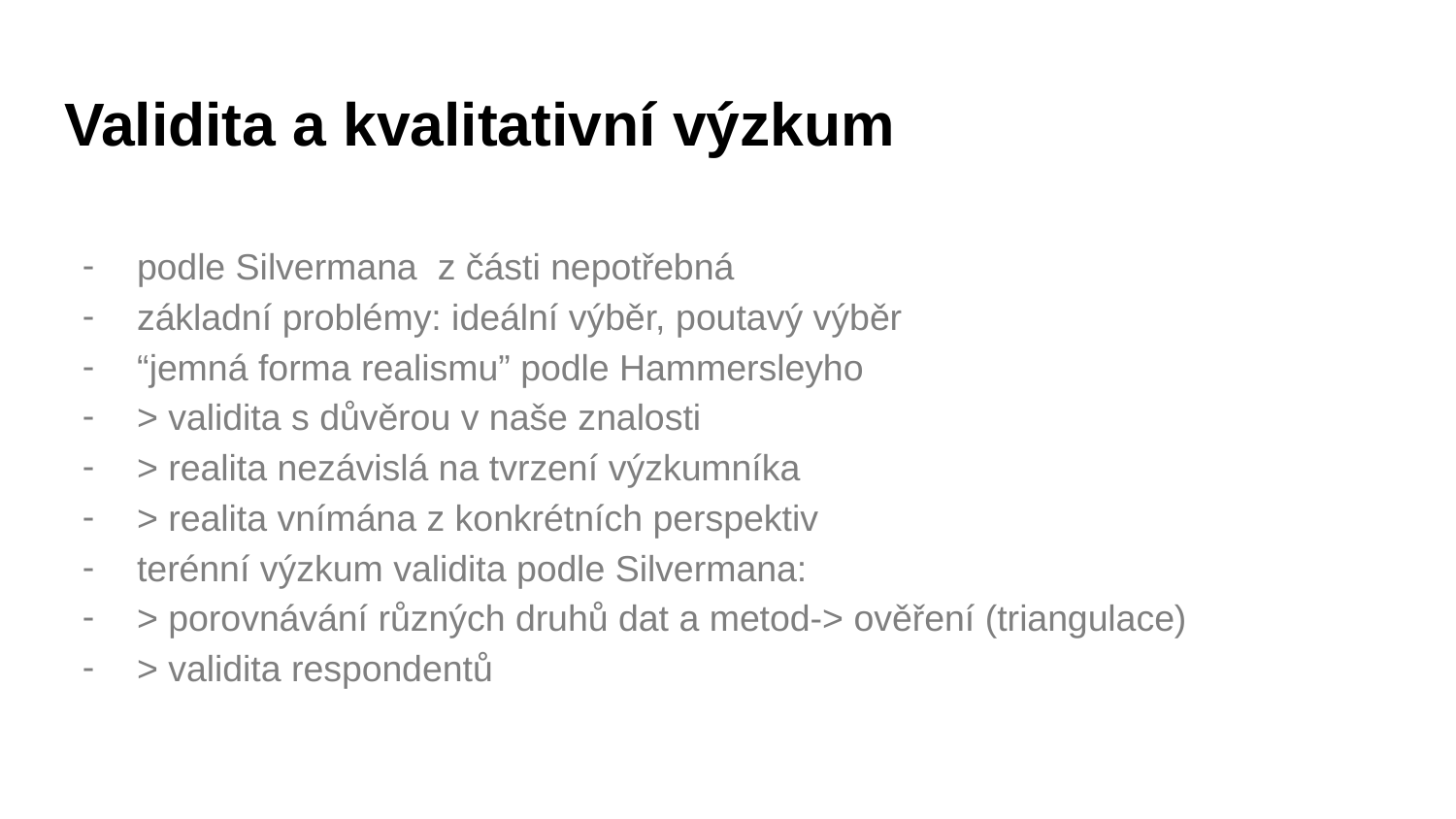

# Validita a kvalitativní výzkum
podle Silvermana  z části nepotřebná
základní problémy: ideální výběr, poutavý výběr
“jemná forma realismu” podle Hammersleyho
> validita s důvěrou v naše znalosti
> realita nezávislá na tvrzení výzkumníka
> realita vnímána z konkrétních perspektiv
terénní výzkum validita podle Silvermana:
> porovnávání různých druhů dat a metod-> ověření (triangulace)
> validita respondentů